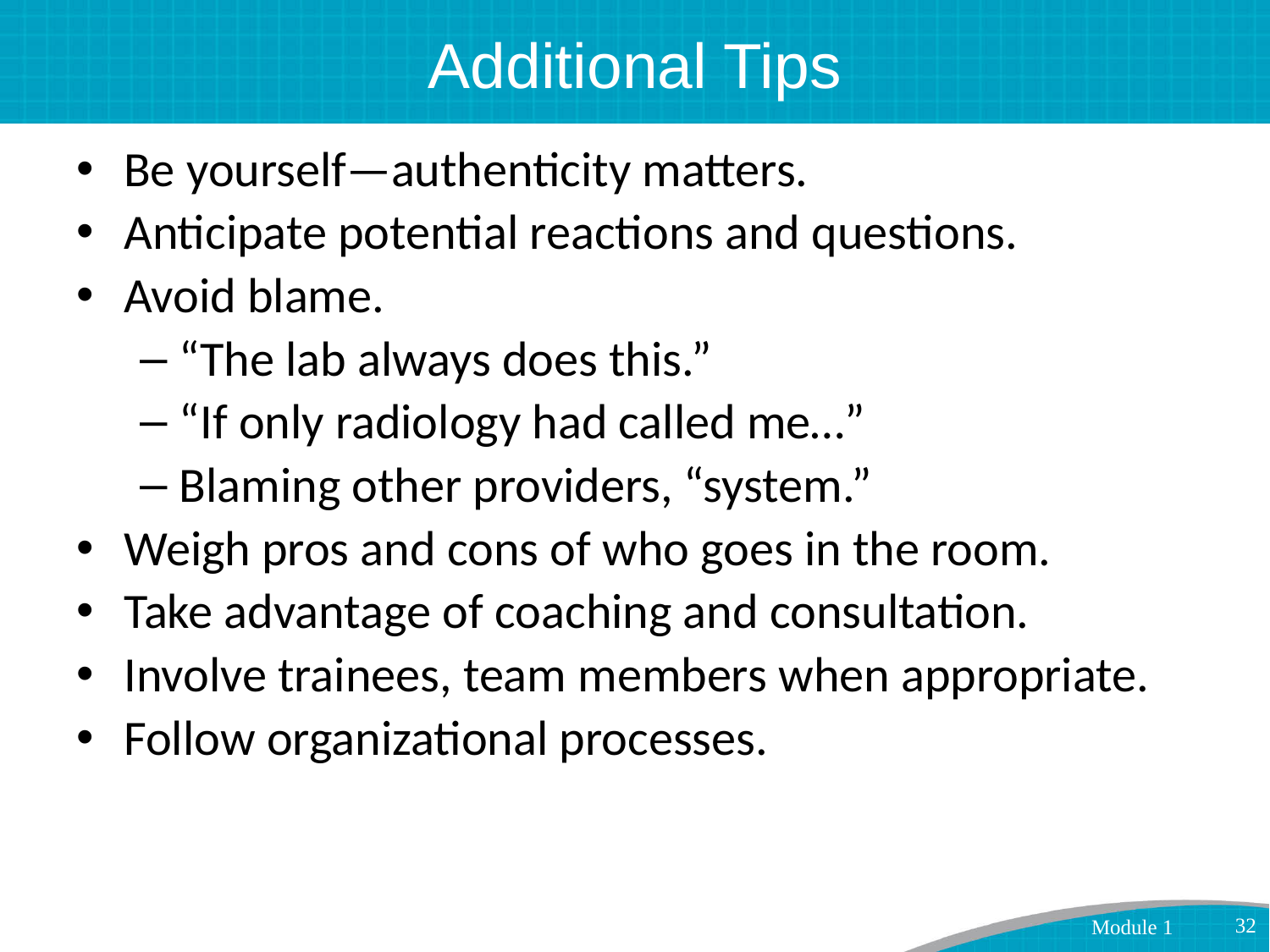

# Additional Tips
Be yourself—authenticity matters.
Anticipate potential reactions and questions.
Avoid blame.
“The lab always does this.”
“If only radiology had called me…”
Blaming other providers, “system.”
Weigh pros and cons of who goes in the room.
Take advantage of coaching and consultation.
Involve trainees, team members when appropriate.
Follow organizational processes.
32
Module 1